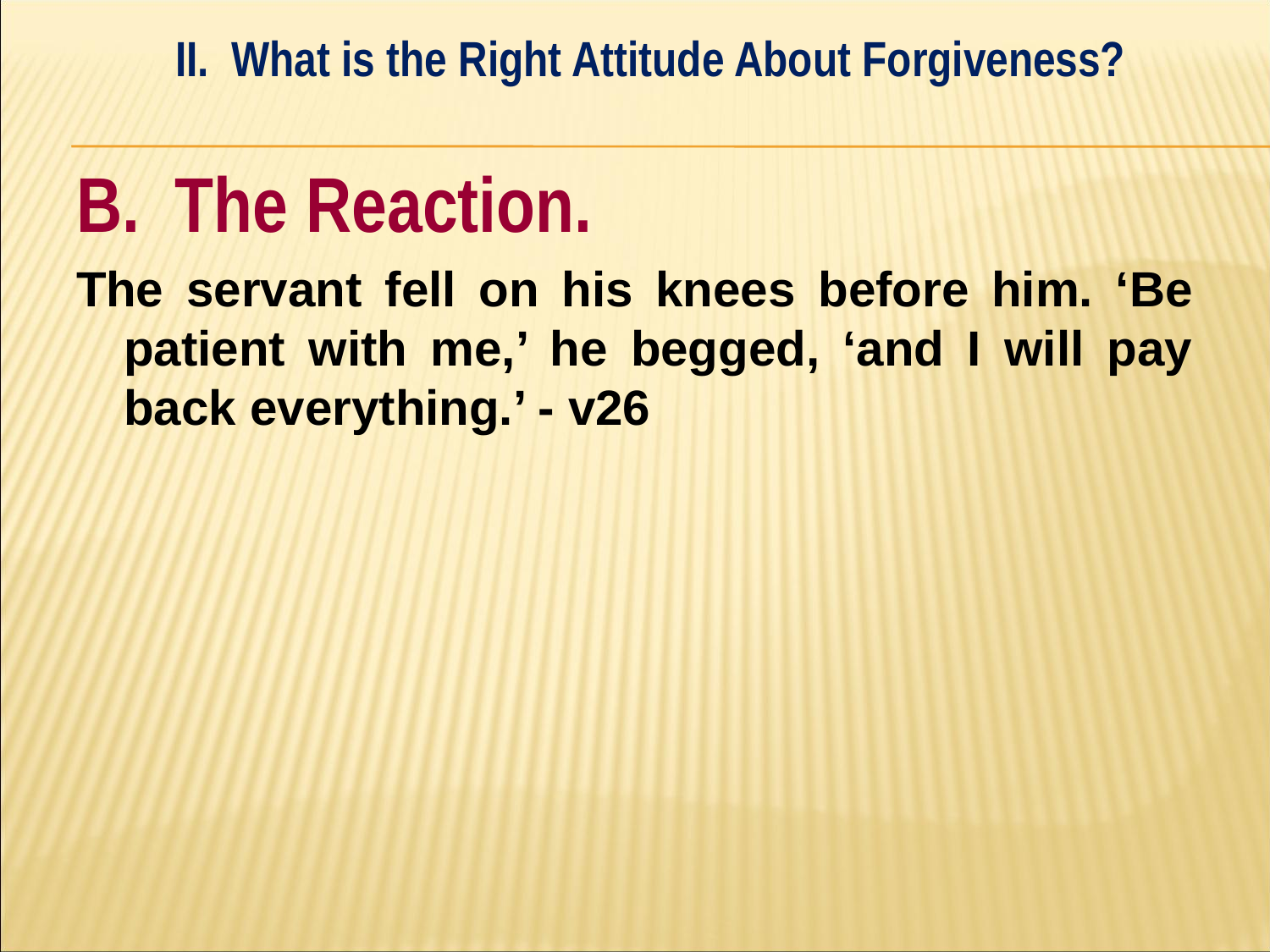

II.  What is the Right Attitude About Forgiveness?
#
B.  The Reaction.
The servant fell on his knees before him. ‘Be patient with me,’ he begged, ‘and I will pay back everything.’ - v26